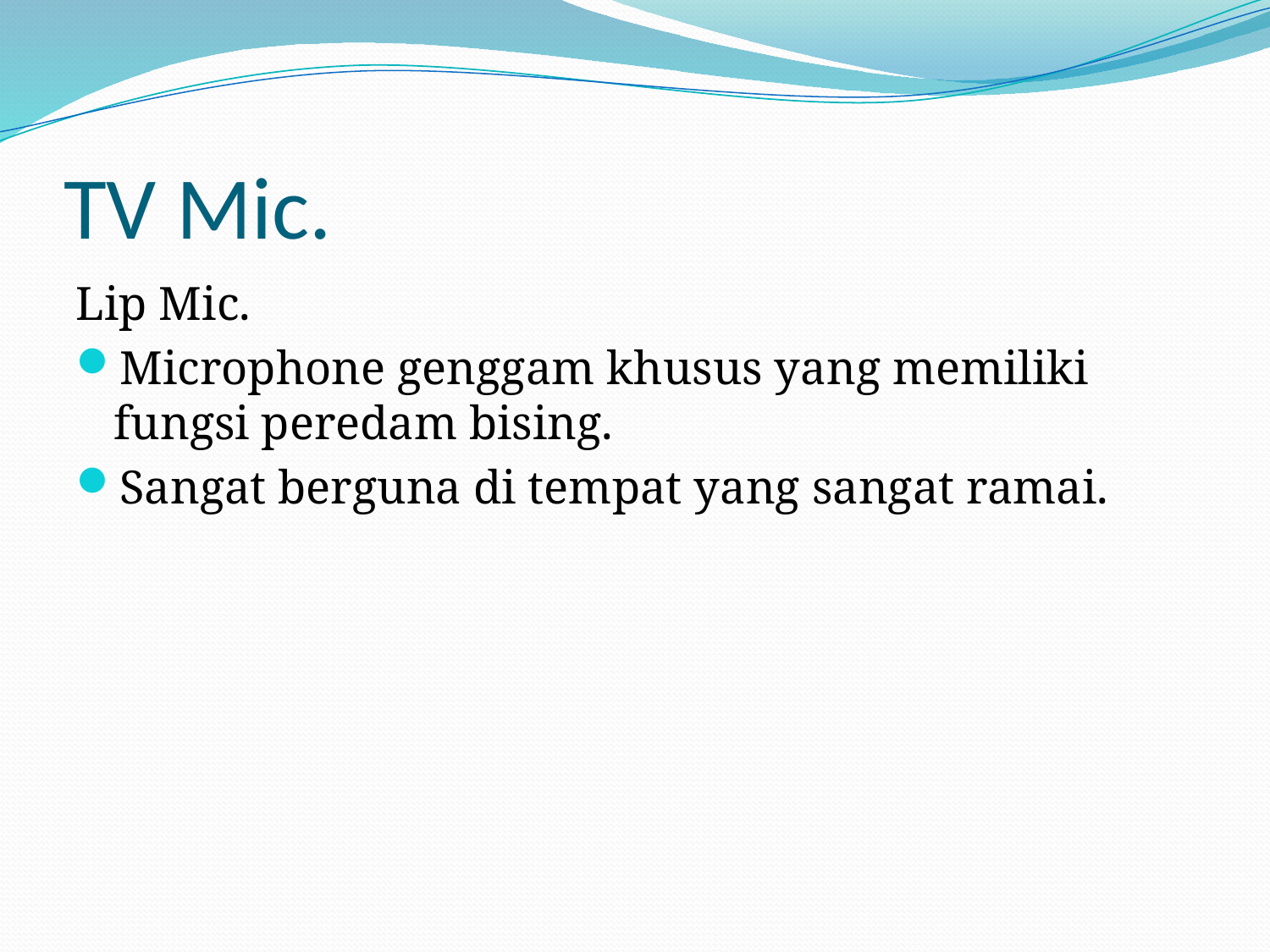

# TV Mic.
Lip Mic.
Microphone genggam khusus yang memiliki fungsi peredam bising.
Sangat berguna di tempat yang sangat ramai.